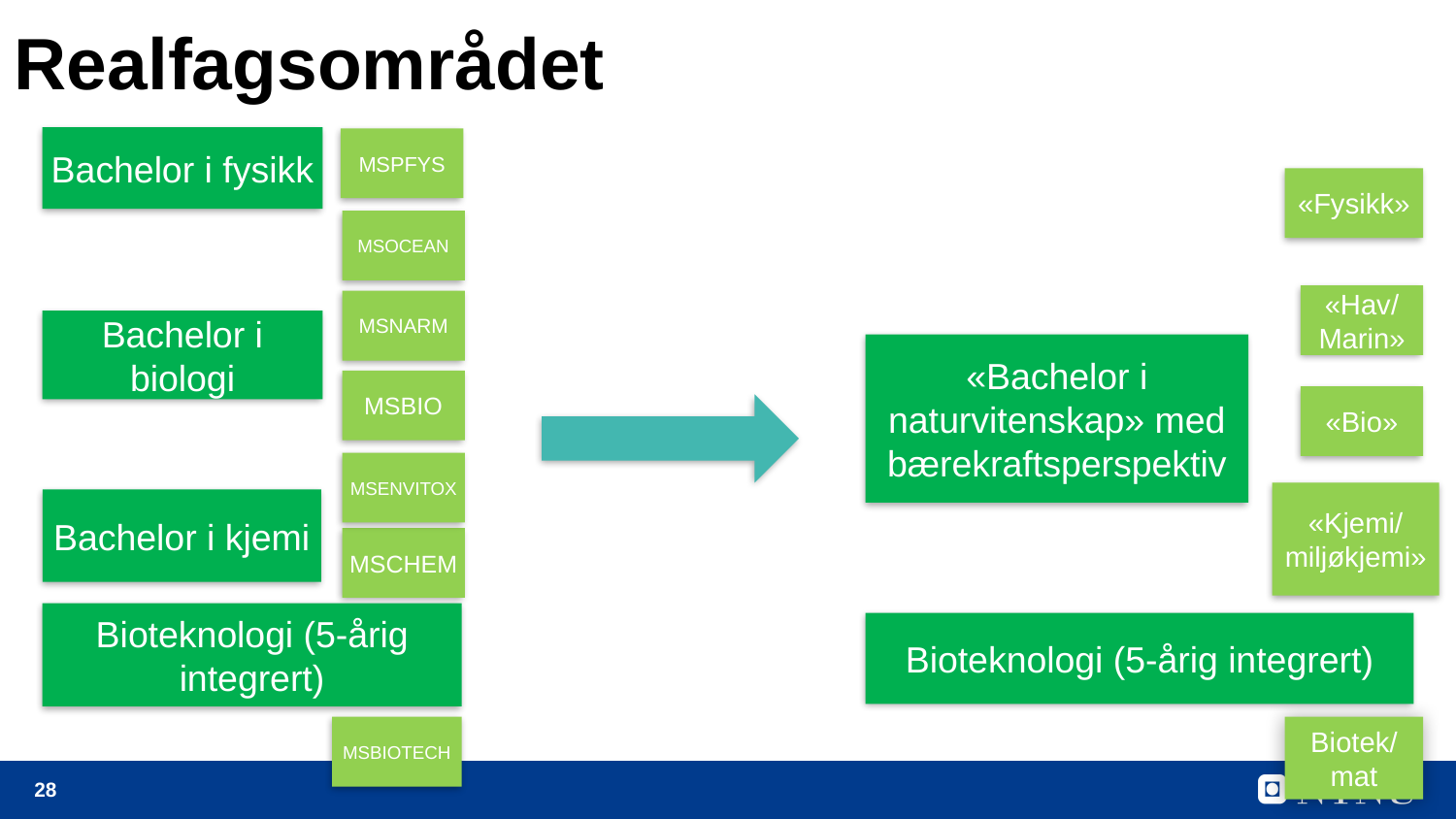

# Realfagsområdet
Bachelor i fysikk
MSPFYS
«Fysikk»
MSOCEAN
Bachelor i biologi
«Bachelor i naturvitenskap» med bærekraftsperspektiv
«Hav/
Marin»
MSNARM
MSBIO
«Bio»
Bioteknologi (5-årig integrert)

Bachelor i kjemi
MSENVITOX
Bioteknologi (5-årig integrert)
«Kjemi/ miljøkjemi»
MSCHEM
MSBIOTECH
Biotek/
mat